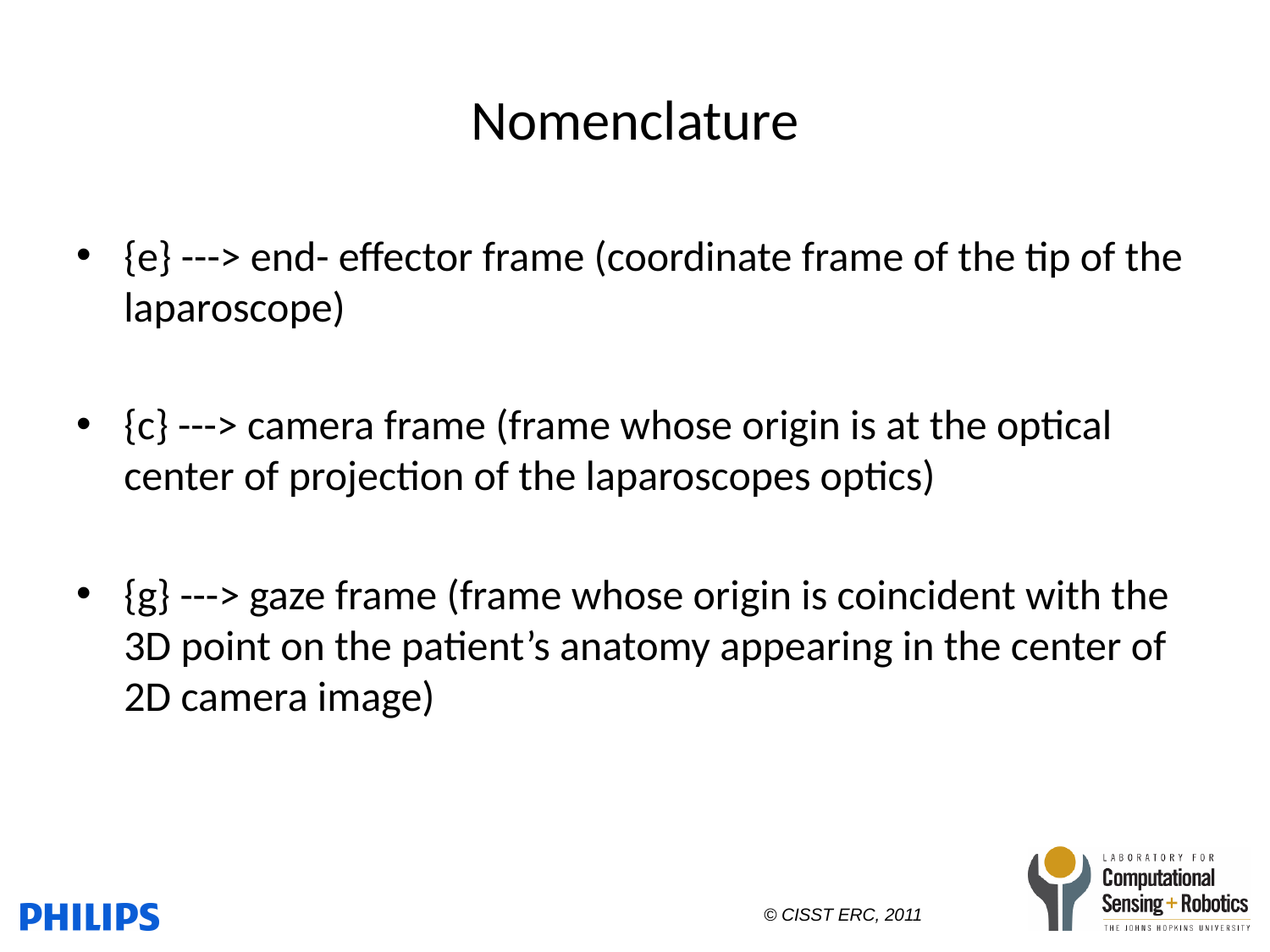

# Nomenclature
{e} ---> end- effector frame (coordinate frame of the tip of the laparoscope)

{c} ---> camera frame (frame whose origin is at the optical center of projection of the laparoscopes optics)

{g} ---> gaze frame (frame whose origin is coincident with the 3D point on the patient’s anatomy appearing in the center of 2D camera image)